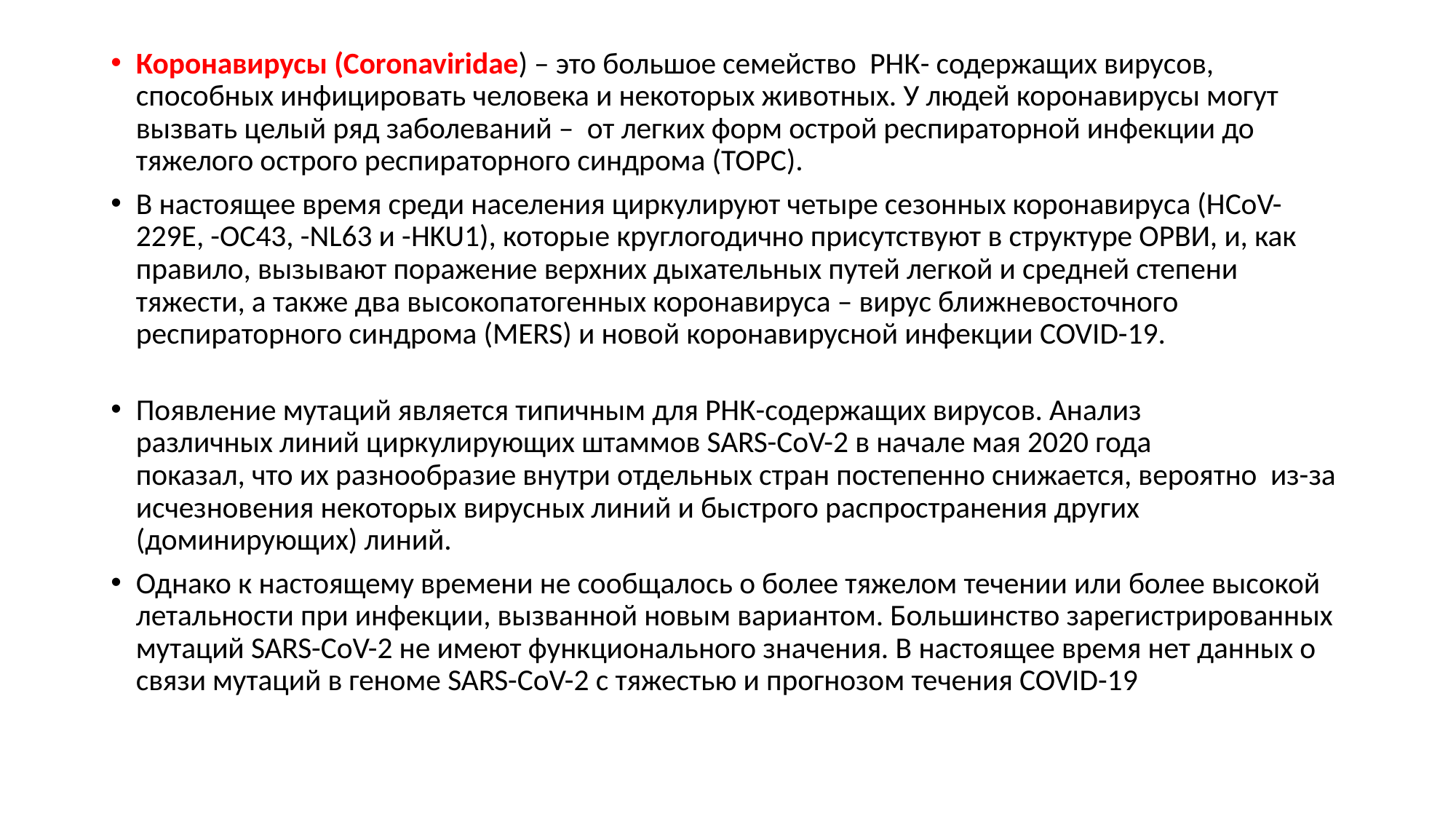

Коронавирусы (Coronaviridae) – это большое семейство  РНК- содержащих вирусов, способных инфицировать человека и некоторых животных. У людей коронавирусы могут вызвать целый ряд заболеваний –  от легких форм острой респираторной инфекции до тяжелого острого респираторного синдрома (ТОРС).
В настоящее время среди населения циркулируют четыре сезонных коронавируса (HCoV-229E, -OC43, -NL63 и -HKU1), которые круглогодично присутствуют в структуре ОРВИ, и, как правило, вызывают поражение верхних дыхательных путей легкой и средней степени тяжести, а также два высокопатогенных коронавируса – вирус ближневосточного  респираторного синдрома (MERS) и новой коронавирусной инфекции COVID-19.
Появление мутаций является типичным для РНК-содержащих вирусов. Анализ
различных линий циркулирующих штаммов SARS-CoV-2 в начале мая 2020 года
показал, что их разнообразие внутри отдельных стран постепенно снижается, вероятно  из-за исчезновения некоторых вирусных линий и быстрого распространения других (доминирующих) линий.
Однако к настоящему времени не сообщалось о более тяжелом течении или более высокой летальности при инфекции, вызванной новым вариантом. Большинство зарегистрированных мутаций SARS-CoV-2 не имеют функционального значения. В настоящее время нет данных о связи мутаций в геноме SARS-CoV-2 с тяжестью и прогнозом течения COVID-19